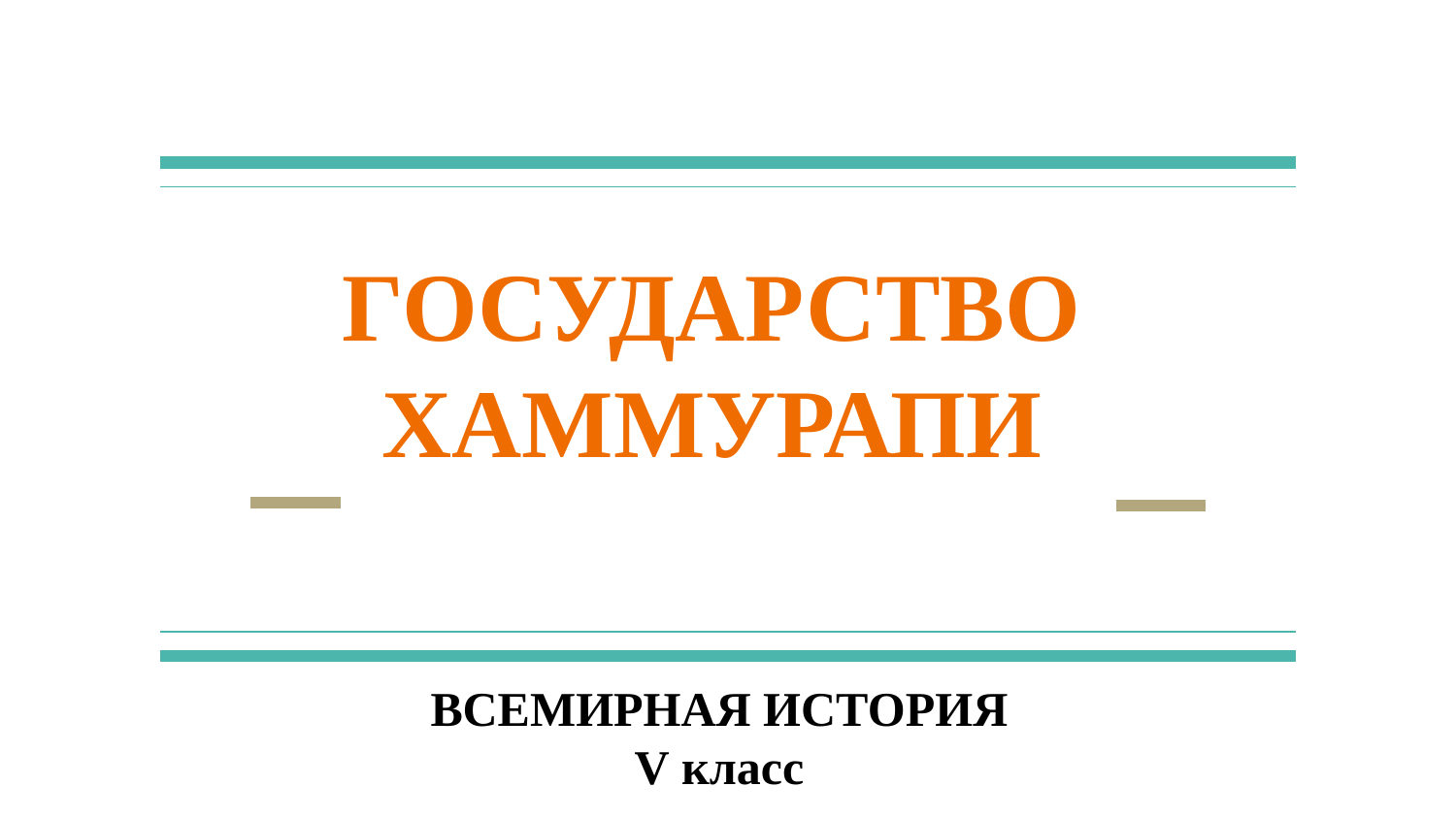

# ГОСУДАРСТВО ХАММУРАПИ
ВСЕМИРНАЯ ИСТОРИЯ
V класс